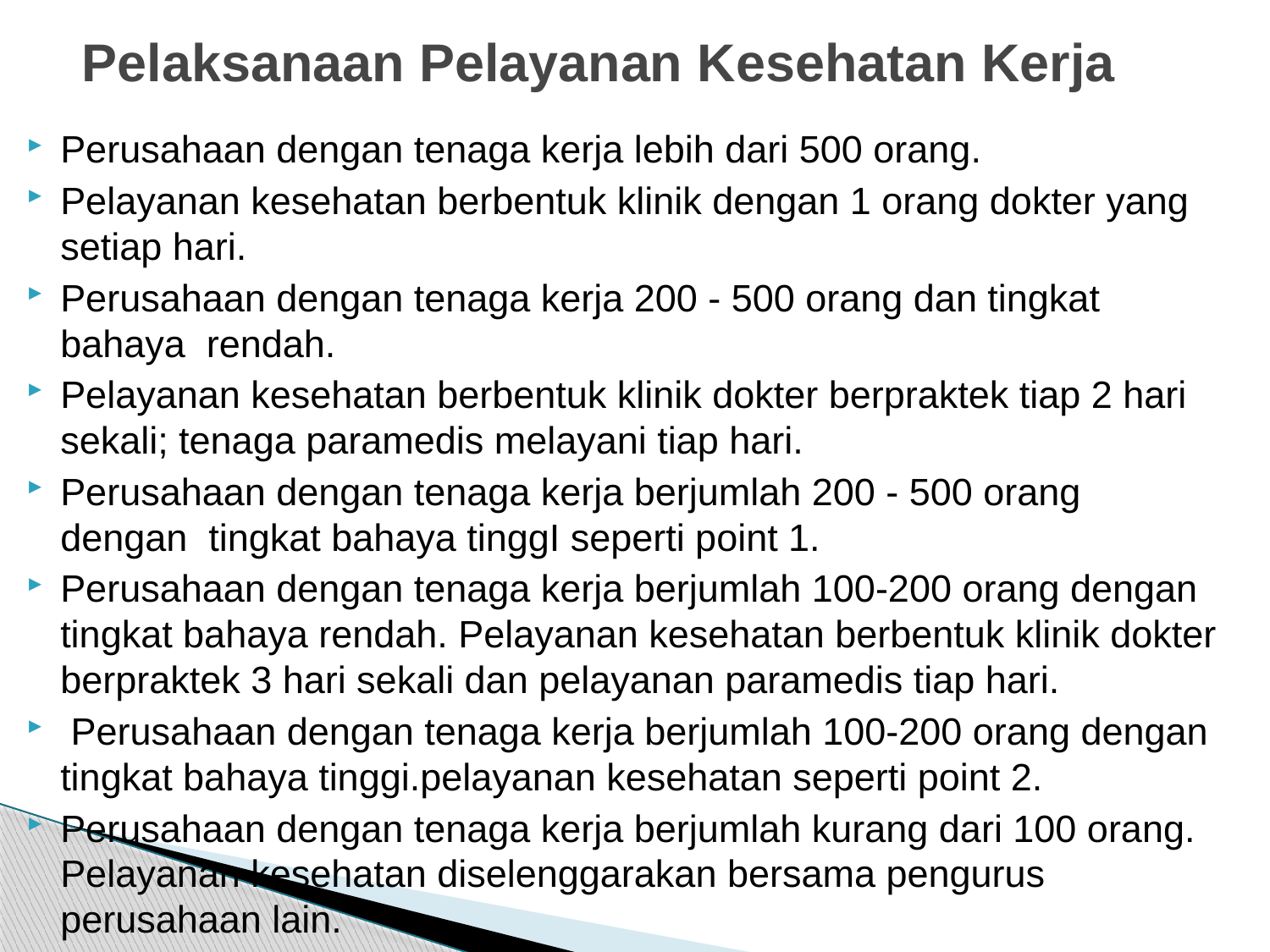

# Pelaksanaan Pelayanan Kesehatan Kerja
Perusahaan dengan tenaga kerja lebih dari 500 orang.
Pelayanan kesehatan berbentuk klinik dengan 1 orang dokter yang setiap hari.
Perusahaan dengan tenaga kerja 200 - 500 orang dan tingkat bahaya  rendah.
Pelayanan kesehatan berbentuk klinik dokter berpraktek tiap 2 hari  sekali; tenaga paramedis melayani tiap hari.
Perusahaan dengan tenaga kerja berjumlah 200 - 500 orang dengan  tingkat bahaya tinggI seperti point 1.
Perusahaan dengan tenaga kerja berjumlah 100-200 orang dengan tingkat bahaya rendah. Pelayanan kesehatan berbentuk klinik dokter berpraktek 3 hari sekali dan pelayanan paramedis tiap hari.
 Perusahaan dengan tenaga kerja berjumlah 100-200 orang dengan tingkat bahaya tinggi.pelayanan kesehatan seperti point 2.
Perusahaan dengan tenaga kerja berjumlah kurang dari 100 orang. Pelayanan kesehatan diselenggarakan bersama pengurus perusahaan lain.